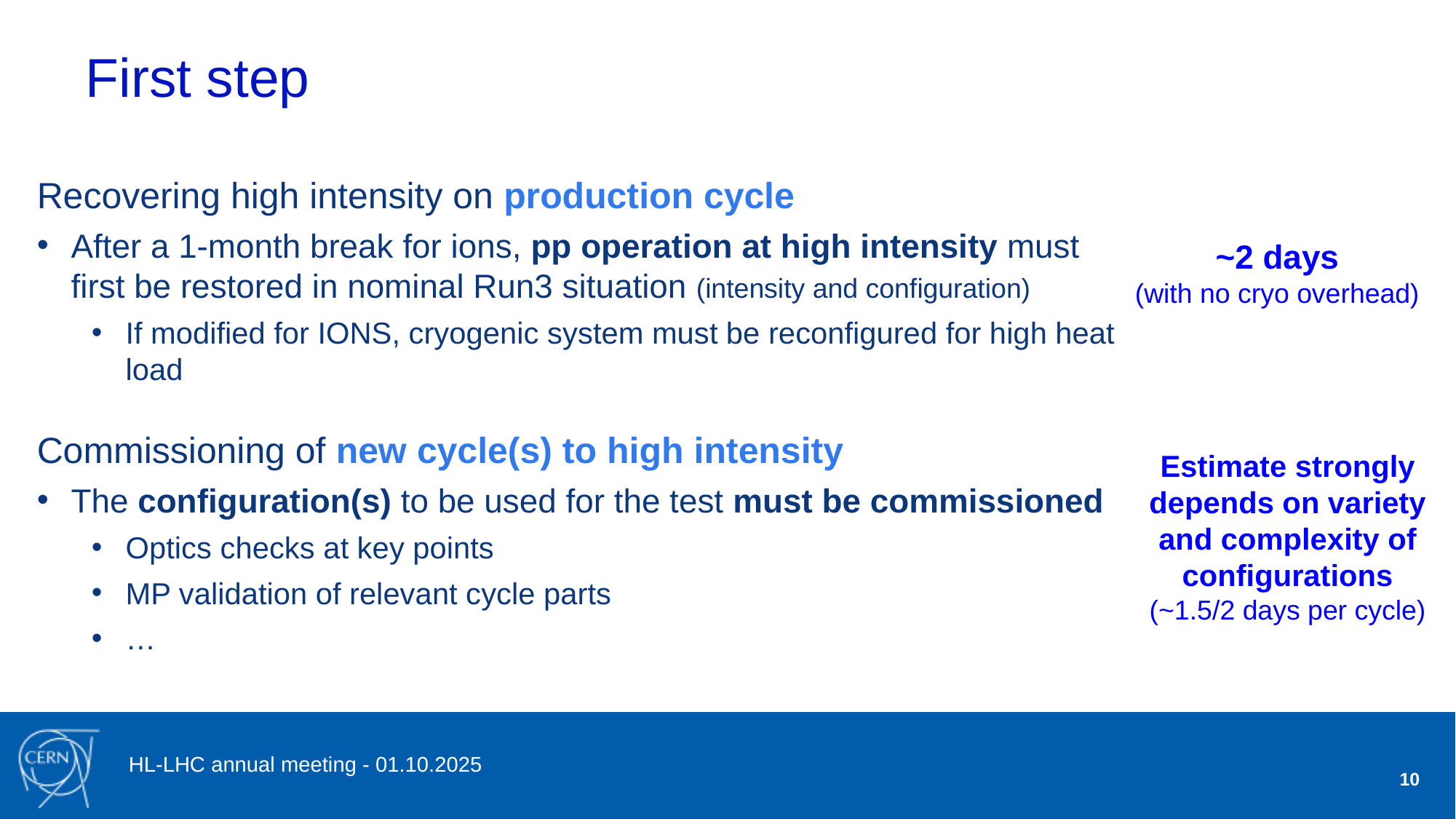

# First step
Recovering high intensity on production cycle
After a 1-month break for ions, pp operation at high intensity must first be restored in nominal Run3 situation (intensity and configuration)
If modified for IONS, cryogenic system must be reconfigured for high heat load

Commissioning of new cycle(s) to high intensity
The configuration(s) to be used for the test must be commissioned
Optics checks at key points
MP validation of relevant cycle parts
…
~2 days
(with no cryo overhead)
Estimate strongly depends on variety and complexity of configurations
(~1.5/2 days per cycle)